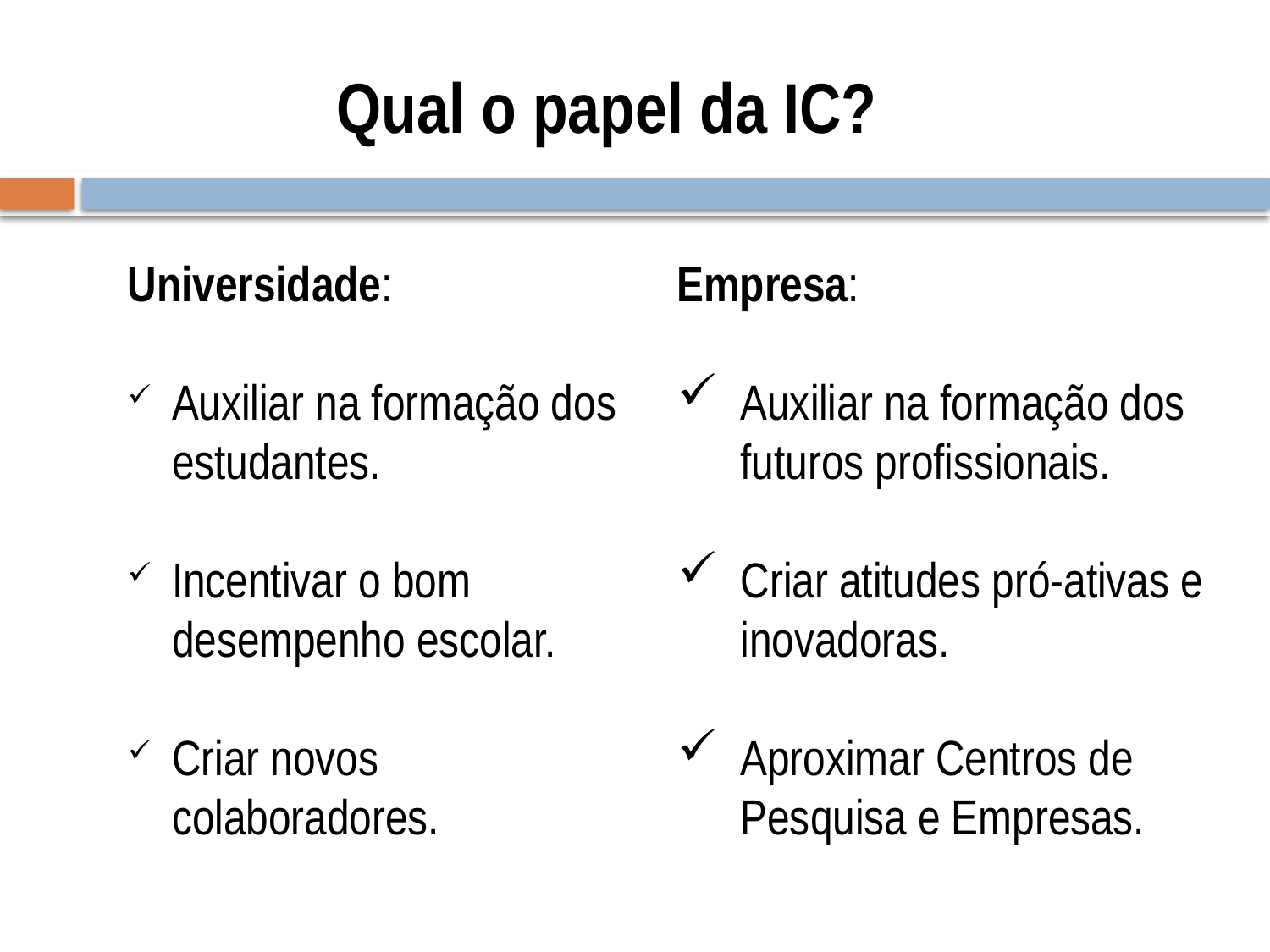

# Qual o papel da IC?
Universidade:

Auxiliar na formação dos estudantes.

Incentivar o bom desempenho escolar.

Criar novos colaboradores.
Empresa:

Auxiliar na formação dos futuros profissionais.

Criar atitudes pró-ativas e inovadoras.

Aproximar Centros de Pesquisa e Empresas.